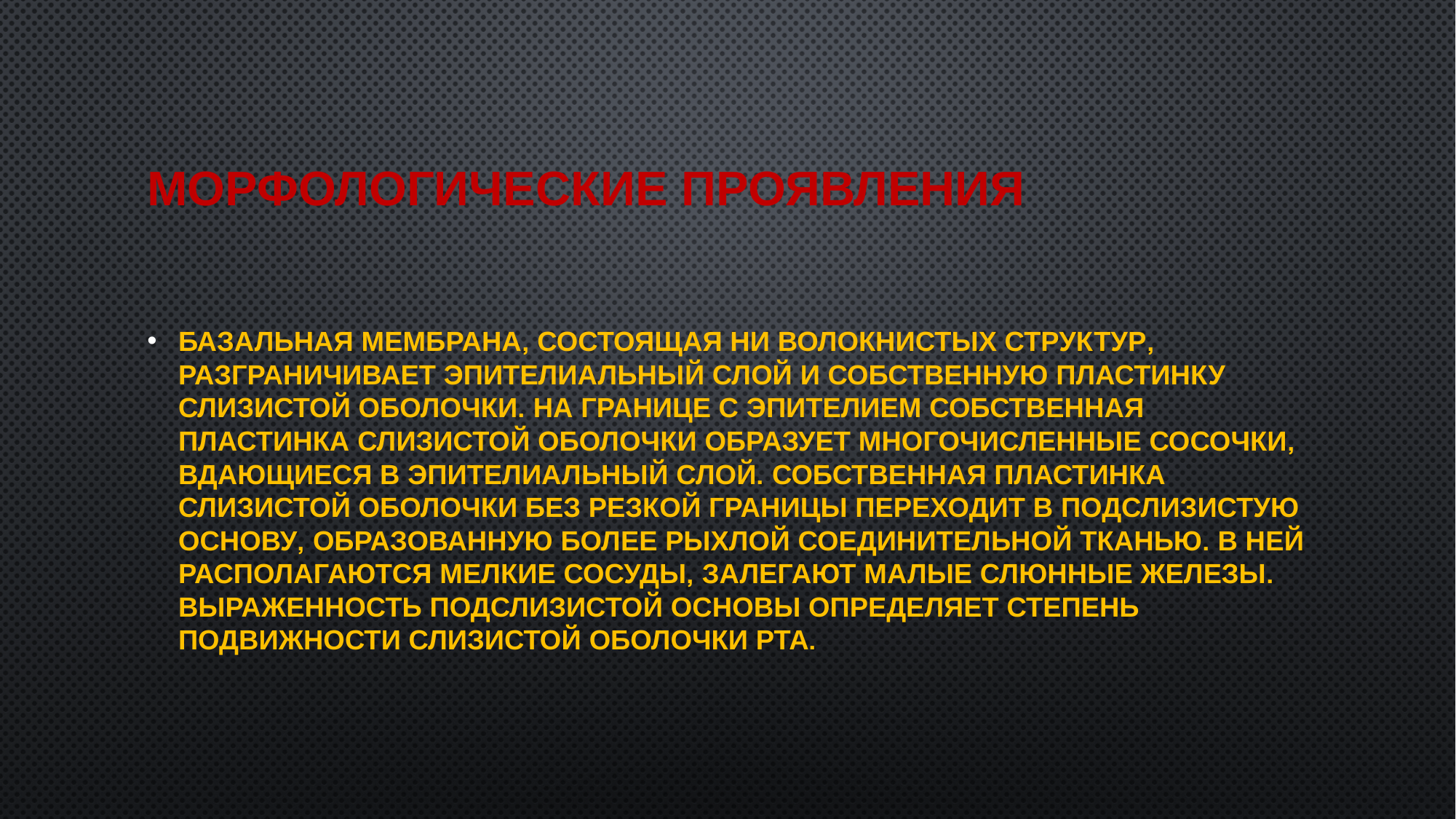

# Морфологические проявления
Базальная мембрана, состоящая ни волокнистых структур, разграничивает эпителиальный слой и собственную пластинку слизистой оболочки. На границе с эпителием собственная пластинка слизистой оболочки образует многочисленные сосочки, вдающиеся в эпителиальный слой. Собственная пластинка слизистой оболочки без резкой границы переходит в подслизистую основу, образованную более рыхлой соединительной тканью. В ней располагаются мелкие сосуды, залегают малые слюнные железы. Выраженность подслизистой основы определяет степень подвижности слизистой оболочки рта.